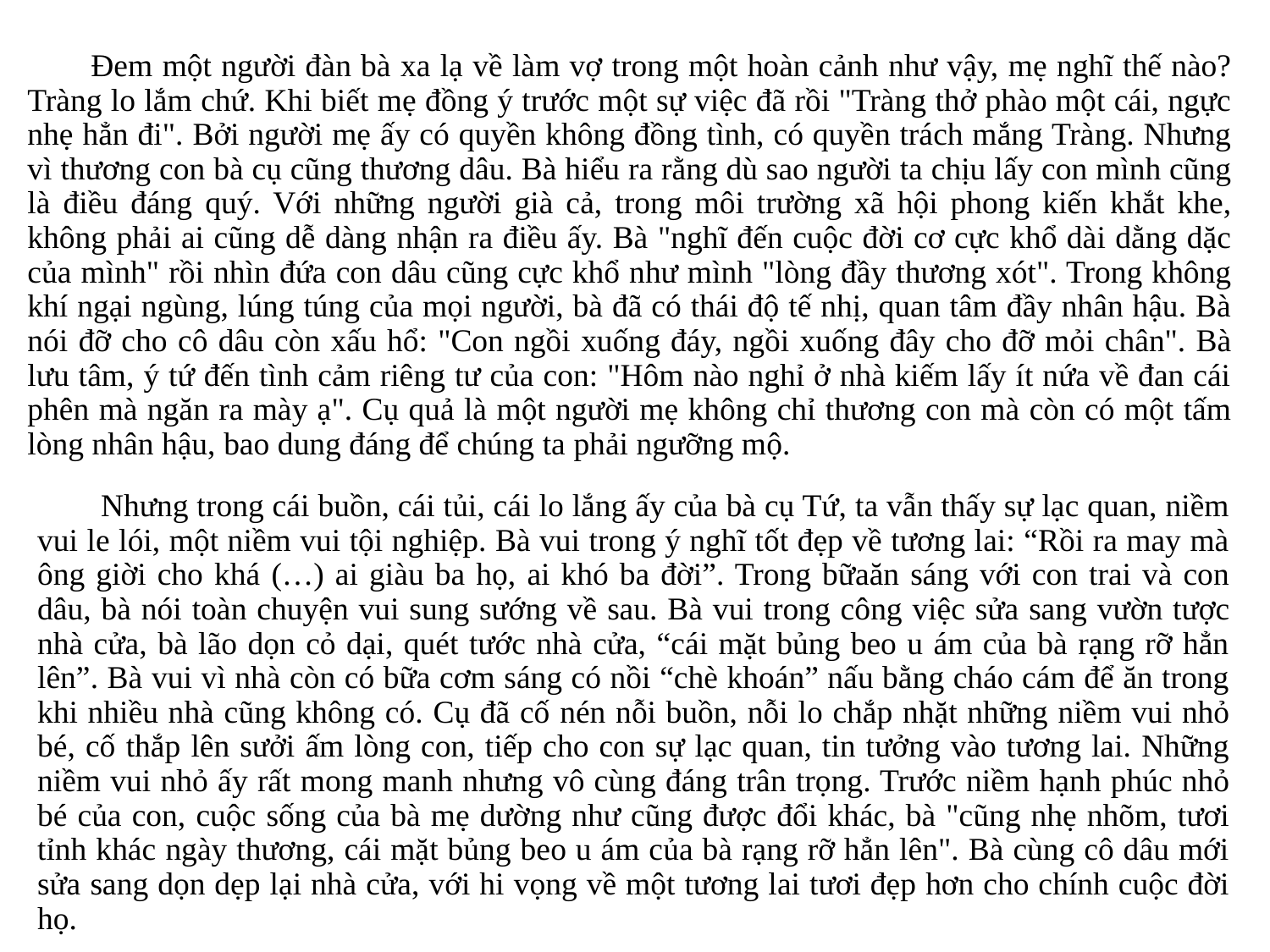

Đem một người đàn bà xa lạ về làm vợ trong một hoàn cảnh như vậy, mẹ nghĩ thế nào? Tràng lo lắm chứ. Khi biết mẹ đồng ý trước một sự việc đã rồi "Tràng thở phào một cái, ngực nhẹ hẳn đi". Bởi người mẹ ấy có quyền không đồng tình, có quyền trách mắng Tràng. Nhưng vì thương con bà cụ cũng thương dâu. Bà hiểu ra rằng dù sao người ta chịu lấy con mình cũng là điều đáng quý. Với những người già cả, trong môi trường xã hội phong kiến khắt khe, không phải ai cũng dễ dàng nhận ra điều ấy. Bà "nghĩ đến cuộc đời cơ cực khổ dài dằng dặc của mình" rồi nhìn đứa con dâu cũng cực khổ như mình "lòng đầy thương xót". Trong không khí ngại ngùng, lúng túng của mọi người, bà đã có thái độ tế nhị, quan tâm đầy nhân hậu. Bà nói đỡ cho cô dâu còn xấu hổ: "Con ngồi xuống đáy, ngồi xuống đây cho đỡ mỏi chân". Bà lưu tâm, ý tứ đến tình cảm riêng tư của con: "Hôm nào nghỉ ở nhà kiếm lấy ít nứa về đan cái phên mà ngăn ra mày ạ". Cụ quả là một người mẹ không chỉ thương con mà còn có một tấm lòng nhân hậu, bao dung đáng để chúng ta phải ngưỡng mộ.
Nhưng trong cái buồn, cái tủi, cái lo lắng ấy của bà cụ Tứ, ta vẫn thấy sự lạc quan, niềm vui le lói, một niềm vui tội nghiệp. Bà vui trong ý nghĩ tốt đẹp về tương lai: “Rồi ra may mà ông giời cho khá (…) ai giàu ba họ, ai khó ba đời”. Trong bữaăn sáng với con trai và con dâu, bà nói toàn chuyện vui sung sướng về sau. Bà vui trong công việc sửa sang vườn tược nhà cửa, bà lão dọn cỏ dại, quét tước nhà cửa, “cái mặt bủng beo u ám của bà rạng rỡ hẳn lên”. Bà vui vì nhà còn có bữa cơm sáng có nồi “chè khoán” nấu bằng cháo cám để ăn trong khi nhiều nhà cũng không có. Cụ đã cố nén nỗi buồn, nỗi lo chắp nhặt những niềm vui nhỏ bé, cố thắp lên sưởi ấm lòng con, tiếp cho con sự lạc quan, tin tưởng vào tương lai. Những niềm vui nhỏ ấy rất mong manh nhưng vô cùng đáng trân trọng. Trước niềm hạnh phúc nhỏ bé của con, cuộc sống của bà mẹ dường như cũng được đổi khác, bà "cũng nhẹ nhõm, tươi tỉnh khác ngày thương, cái mặt bủng beo u ám của bà rạng rỡ hẳn lên". Bà cùng cô dâu mới sửa sang dọn dẹp lại nhà cửa, với hi vọng về một tương lai tươi đẹp hơn cho chính cuộc đời họ.